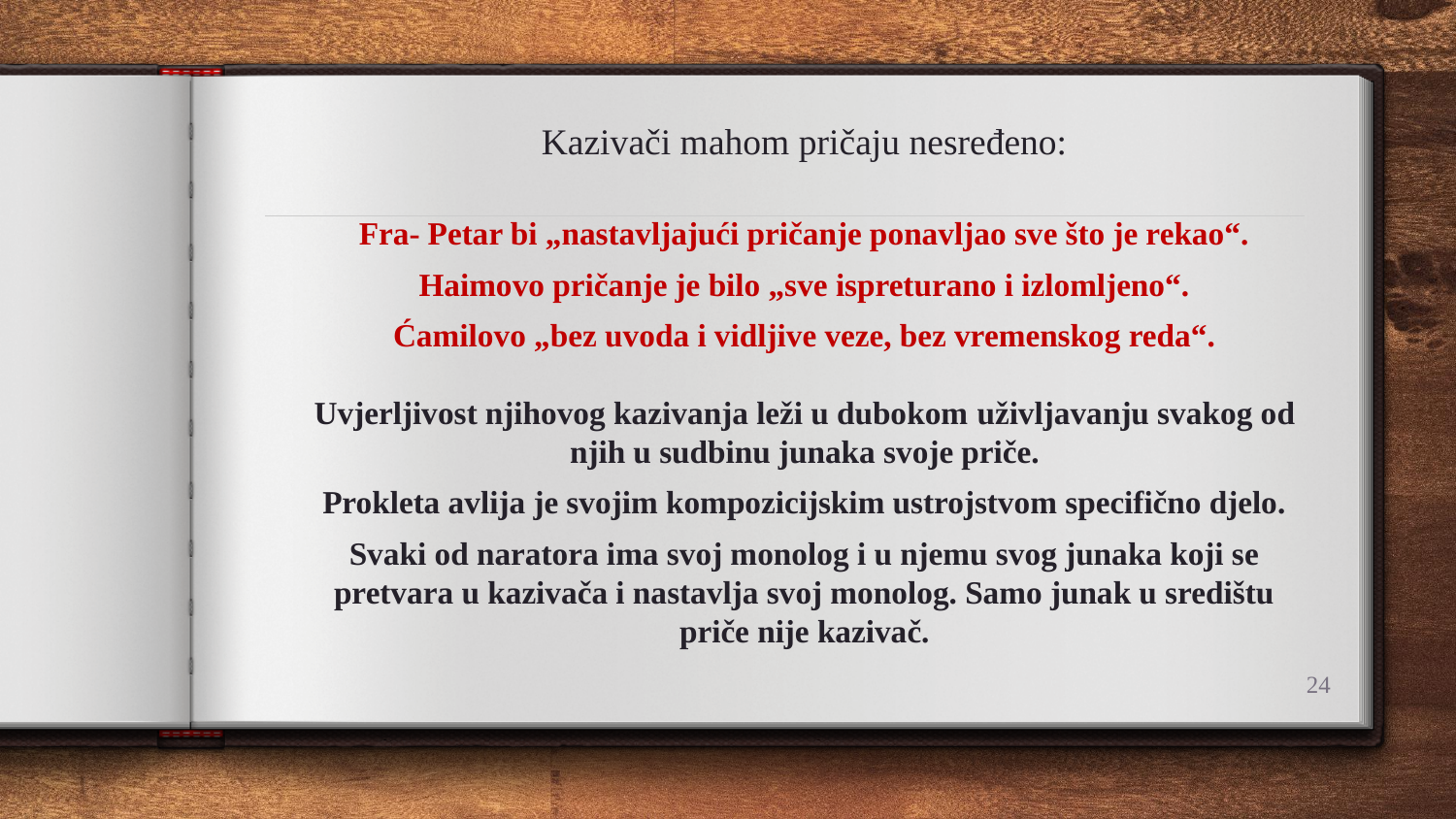

Kazivači mahom pričaju nesređeno:
Fra- Petar bi „nastavljajući pričanje ponavljao sve što je rekao“.
Haimovo pričanje je bilo „sve ispreturano i izlomljeno“.
Ćamilovo „bez uvoda i vidljive veze, bez vremenskog reda“.
Uvjerljivost njihovog kazivanja leži u dubokom uživljavanju svakog od njih u sudbinu junaka svoje priče.
Prokleta avlija je svojim kompozicijskim ustrojstvom specifično djelo.
Svaki od naratora ima svoj monolog i u njemu svog junaka koji se pretvara u kazivača i nastavlja svoj monolog. Samo junak u središtu priče nije kazivač.

24